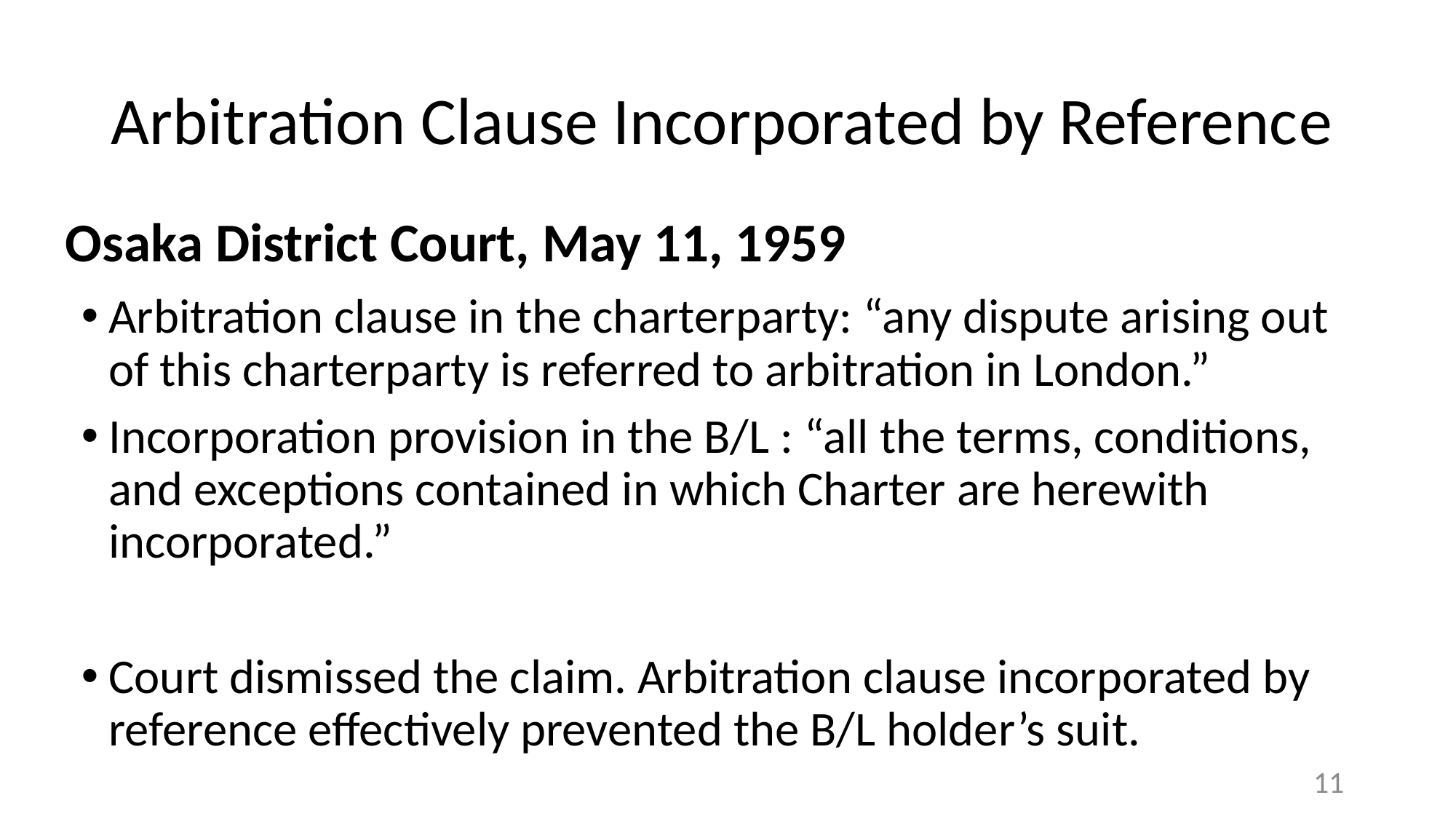

# Arbitration Clause Incorporated by Reference
Osaka District Court, May 11, 1959
Arbitration clause in the charterparty: “any dispute arising out of this charterparty is referred to arbitration in London.”
Incorporation provision in the B/L : “all the terms, conditions, and exceptions contained in which Charter are herewith incorporated.”

Court dismissed the claim. Arbitration clause incorporated by reference effectively prevented the B/L holder’s suit.
11